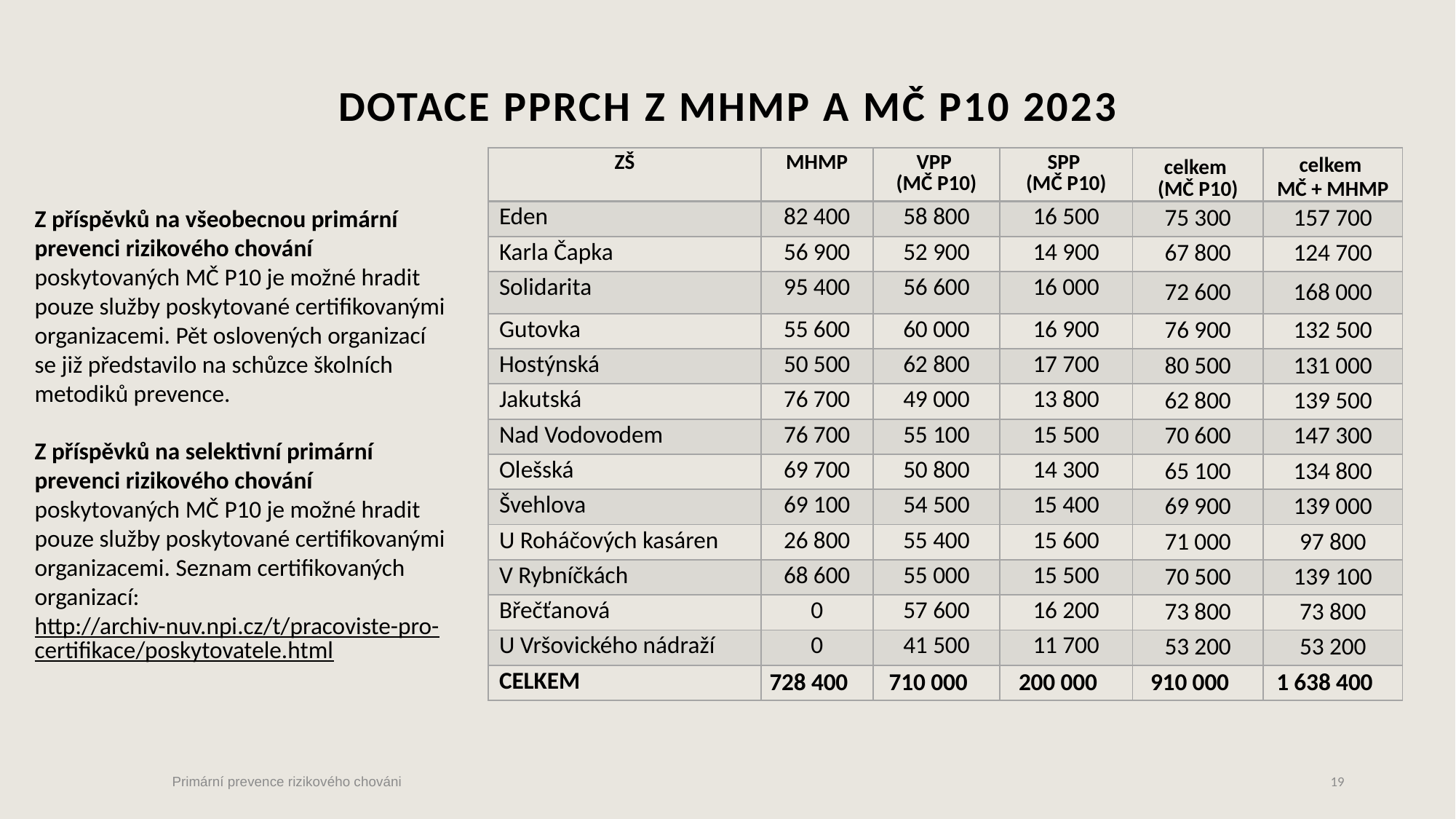

# Dotace PPRCH Z MHMP a MČ P10 2023
| ZŠ | MHMP | VPP (MČ P10) | SPP (MČ P10) | celkem (MČ P10) | celkem MČ + MHMP |
| --- | --- | --- | --- | --- | --- |
| Eden | 82 400 | 58 800 | 16 500 | 75 300 | 157 700 |
| Karla Čapka | 56 900 | 52 900 | 14 900 | 67 800 | 124 700 |
| Solidarita | 95 400 | 56 600 | 16 000 | 72 600 | 168 000 |
| Gutovka | 55 600 | 60 000 | 16 900 | 76 900 | 132 500 |
| Hostýnská | 50 500 | 62 800 | 17 700 | 80 500 | 131 000 |
| Jakutská | 76 700 | 49 000 | 13 800 | 62 800 | 139 500 |
| Nad Vodovodem | 76 700 | 55 100 | 15 500 | 70 600 | 147 300 |
| Olešská | 69 700 | 50 800 | 14 300 | 65 100 | 134 800 |
| Švehlova | 69 100 | 54 500 | 15 400 | 69 900 | 139 000 |
| U Roháčových kasáren | 26 800 | 55 400 | 15 600 | 71 000 | 97 800 |
| V Rybníčkách | 68 600 | 55 000 | 15 500 | 70 500 | 139 100 |
| Břečťanová | 0 | 57 600 | 16 200 | 73 800 | 73 800 |
| U Vršovického nádraží | 0 | 41 500 | 11 700 | 53 200 | 53 200 |
| CELKEM | 728 400 | 710 000 | 200 000 | 910 000 | 1 638 400 |
Z příspěvků na všeobecnou primární prevenci rizikového chování  poskytovaných MČ P10 je možné hradit pouze služby poskytované certifikovanými organizacemi. Pět oslovených organizací se již představilo na schůzce školních metodiků prevence.

Z příspěvků na selektivní primární prevenci rizikového chování poskytovaných MČ P10 je možné hradit pouze služby poskytované certifikovanými organizacemi. Seznam certifikovaných organizací:
http://archiv-nuv.npi.cz/t/pracoviste-pro-certifikace/poskytovatele.html
Primární prevence rizikového chováni
19